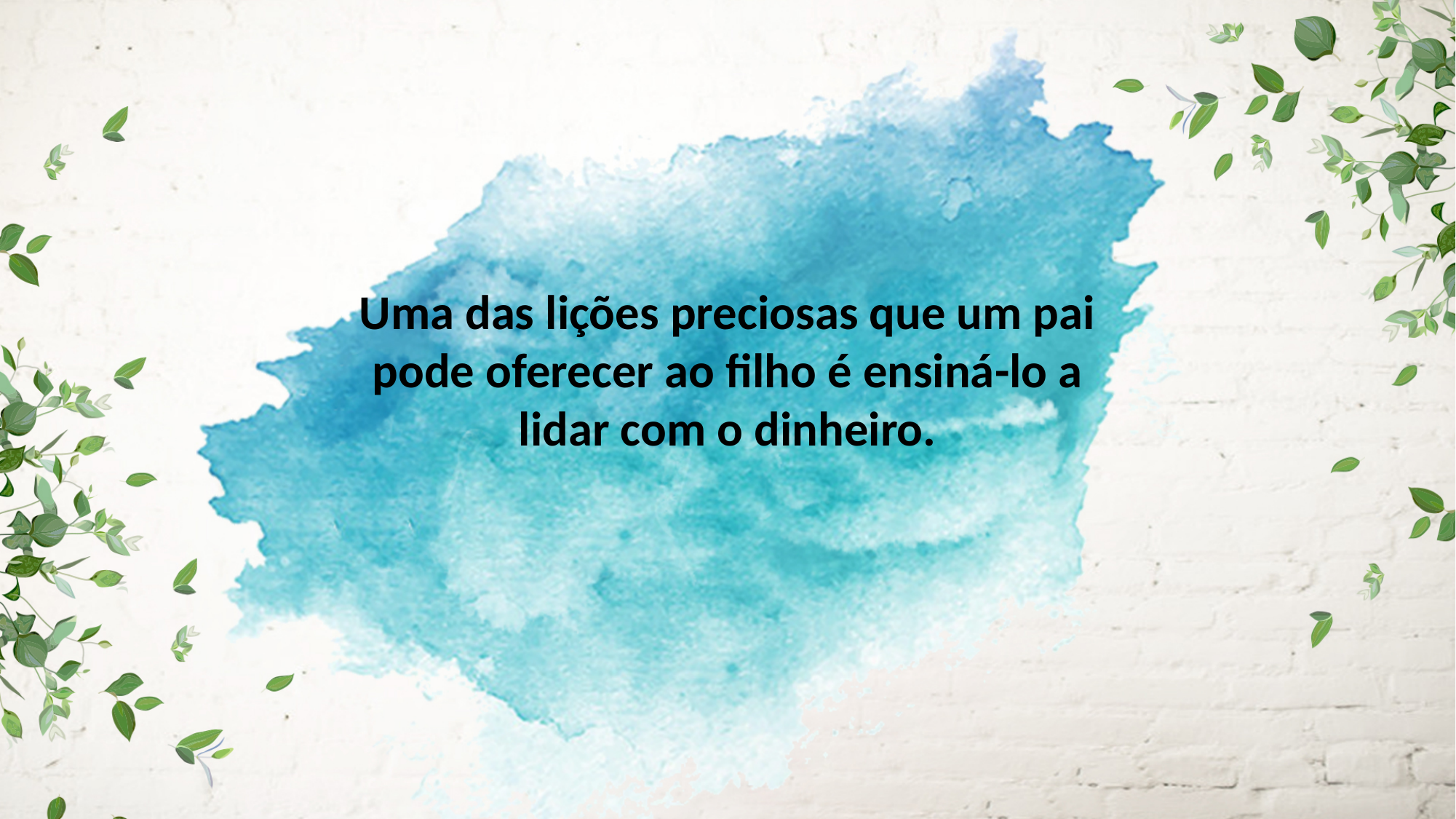

Uma das lições preciosas que um pai pode oferecer ao filho é ensiná-lo a
lidar com o dinheiro.